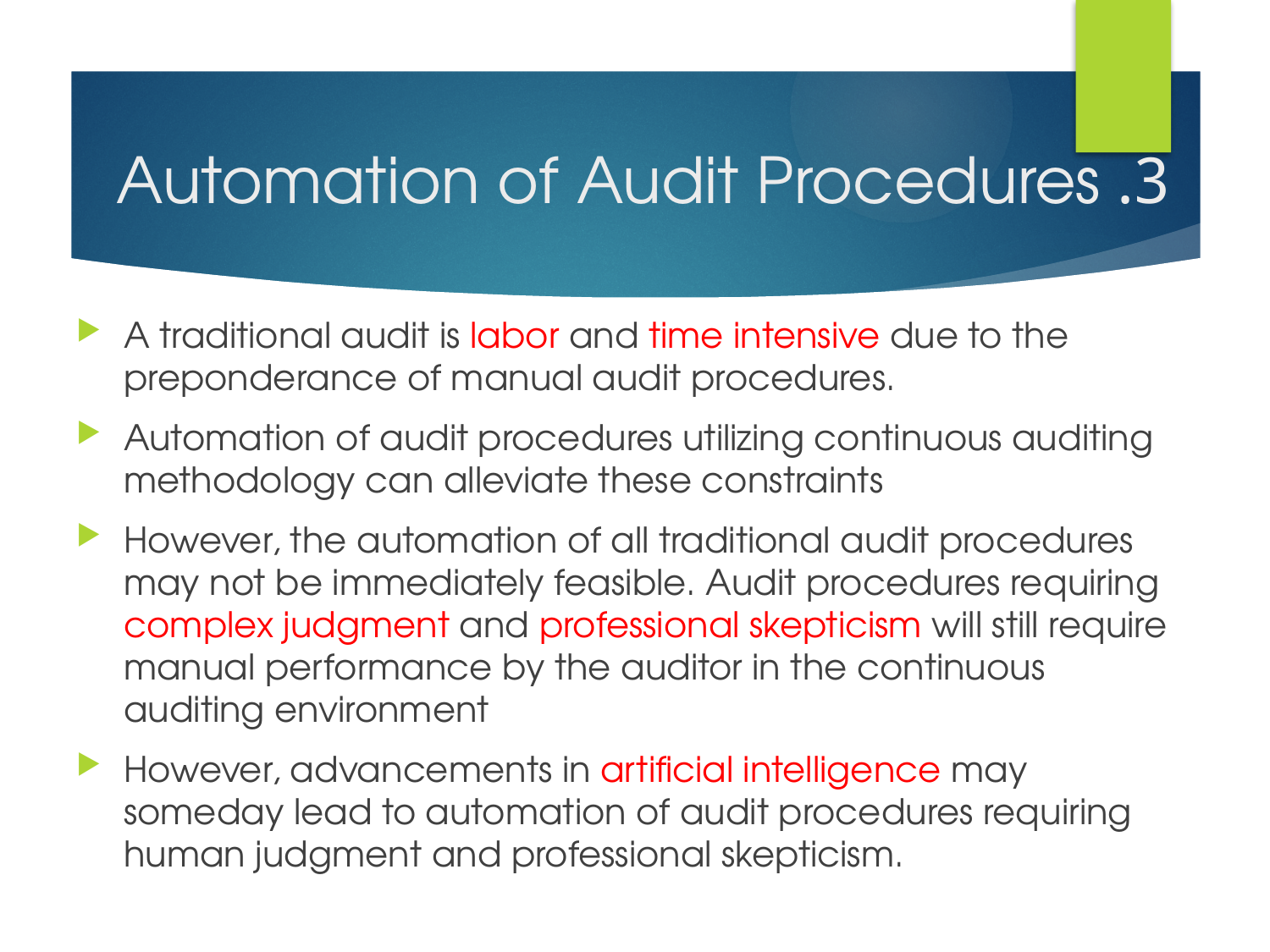

# 3. Automation of Audit Procedures
A traditional audit is labor and time intensive due to the preponderance of manual audit procedures.
Automation of audit procedures utilizing continuous auditing methodology can alleviate these constraints
However, the automation of all traditional audit procedures may not be immediately feasible. Audit procedures requiring complex judgment and professional skepticism will still require manual performance by the auditor in the continuous auditing environment
However, advancements in artificial intelligence may someday lead to automation of audit procedures requiring human judgment and professional skepticism.